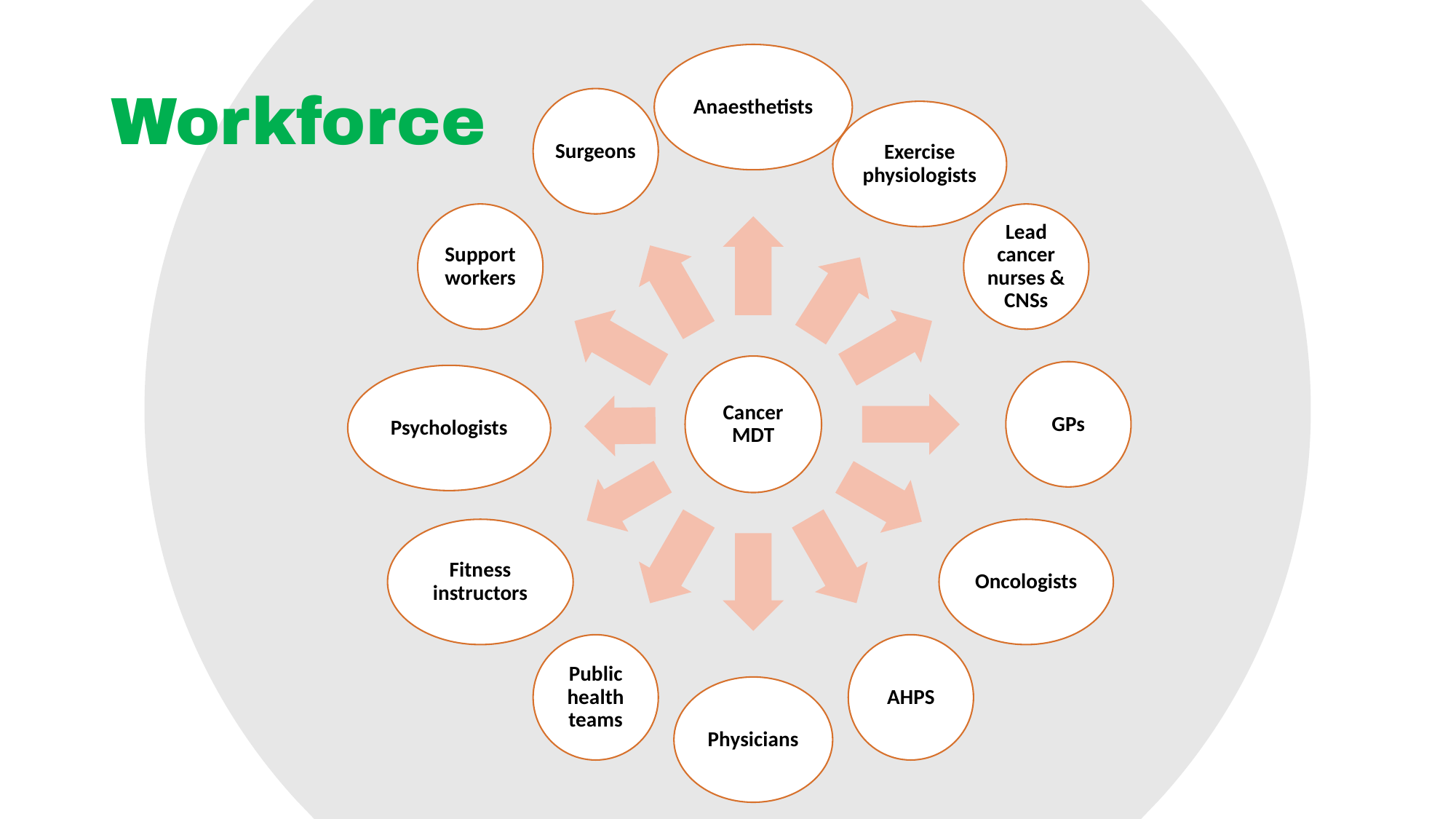

Cancer MDT

Anaesthetists

Exercise physiologists

Lead cancer nurses & CNSs

GPs

Oncologists

AHPS

Physicians

Public health teams

Fitness instructors

Psychologists

Support workers

Surgeons
# Workforce